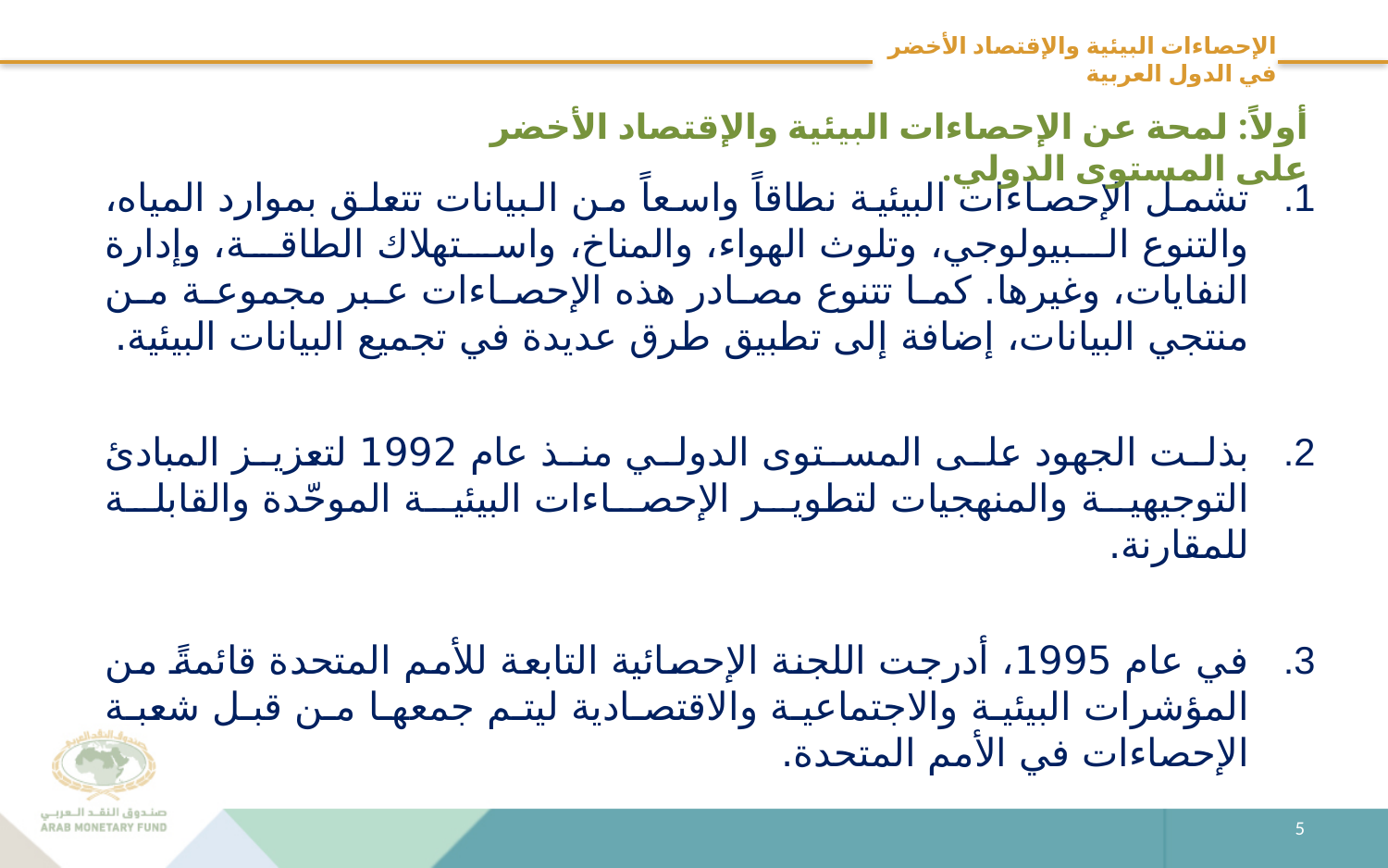

# الإحصاءات البيئية والإقتصاد الأخضر في الدول العربية
أولاً: لمحة عن الإحصاءات البيئية والإقتصاد الأخضر على المستوى الدولي.

تشمل الإحصاءات البيئية نطاقاً واسعاً من البيانات تتعلق بموارد المياه، والتنوع البيولوجي، وتلوث الھواء، والمناخ، واستھلاك الطاقة، وإدارة النفايات، وغيرها. كما تتنوع مصادر هذه الإحصاءات عبر مجموعة من منتجي البيانات، إضافة إلى تطبيق طرق عديدة في تجميع البيانات البيئية.

بذلت الجهود على المستوى الدولي منذ عام 1992 لتعزيز المبادئ التوجيهية والمنهجيات لتطوير الإحصاءات البيئية الموحّدة والقابلة للمقارنة.

في عام 1995، أدرجت اللجنة الإحصائية التابعة للأمم المتحدة قائمةً من المؤشرات البيئية والاجتماعية والاقتصادية ليتم جمعها من قبل شعبة الإحصاءات في الأمم المتحدة.

5